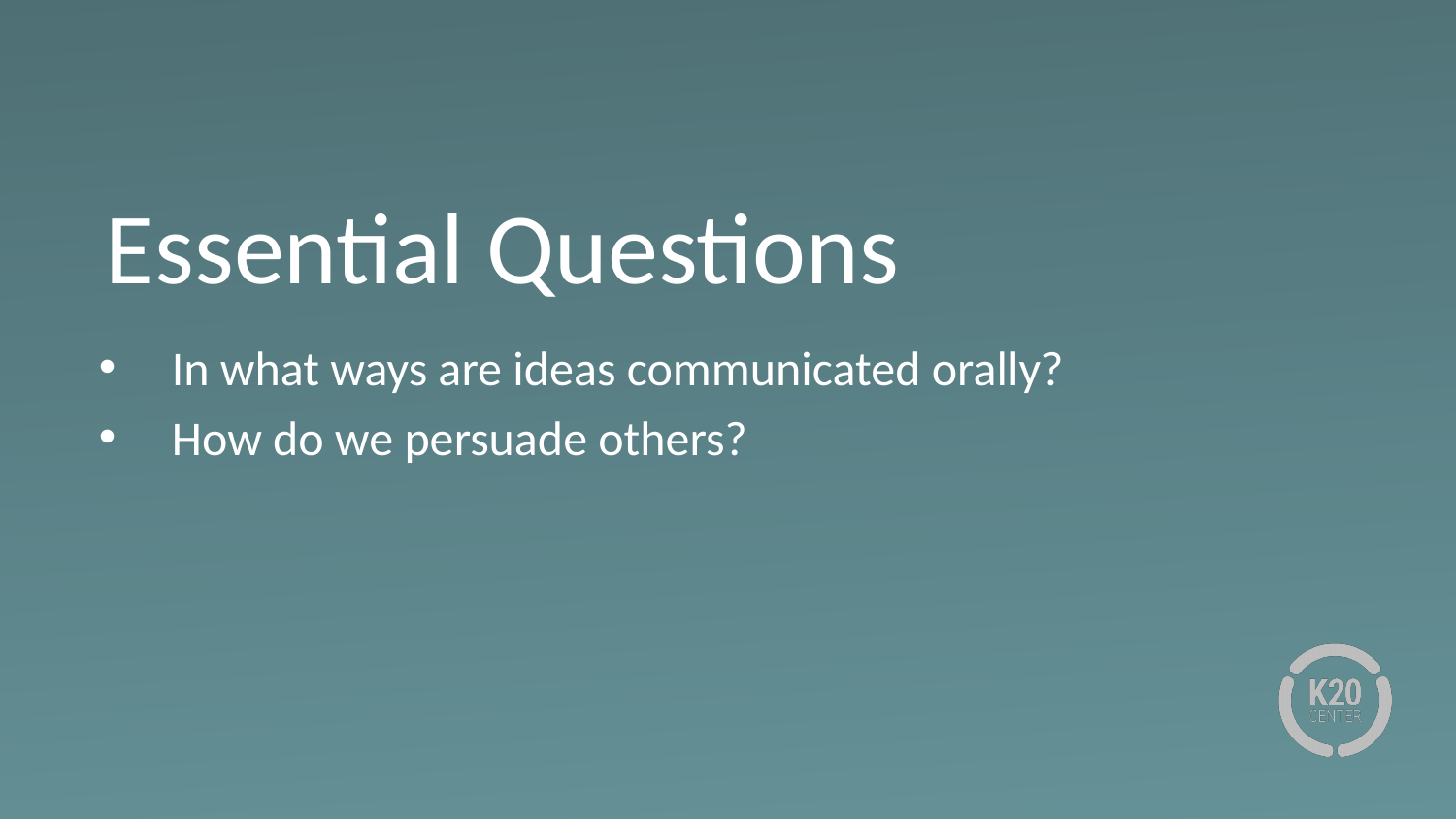

Essential Questions
In what ways are ideas communicated orally?
How do we persuade others?